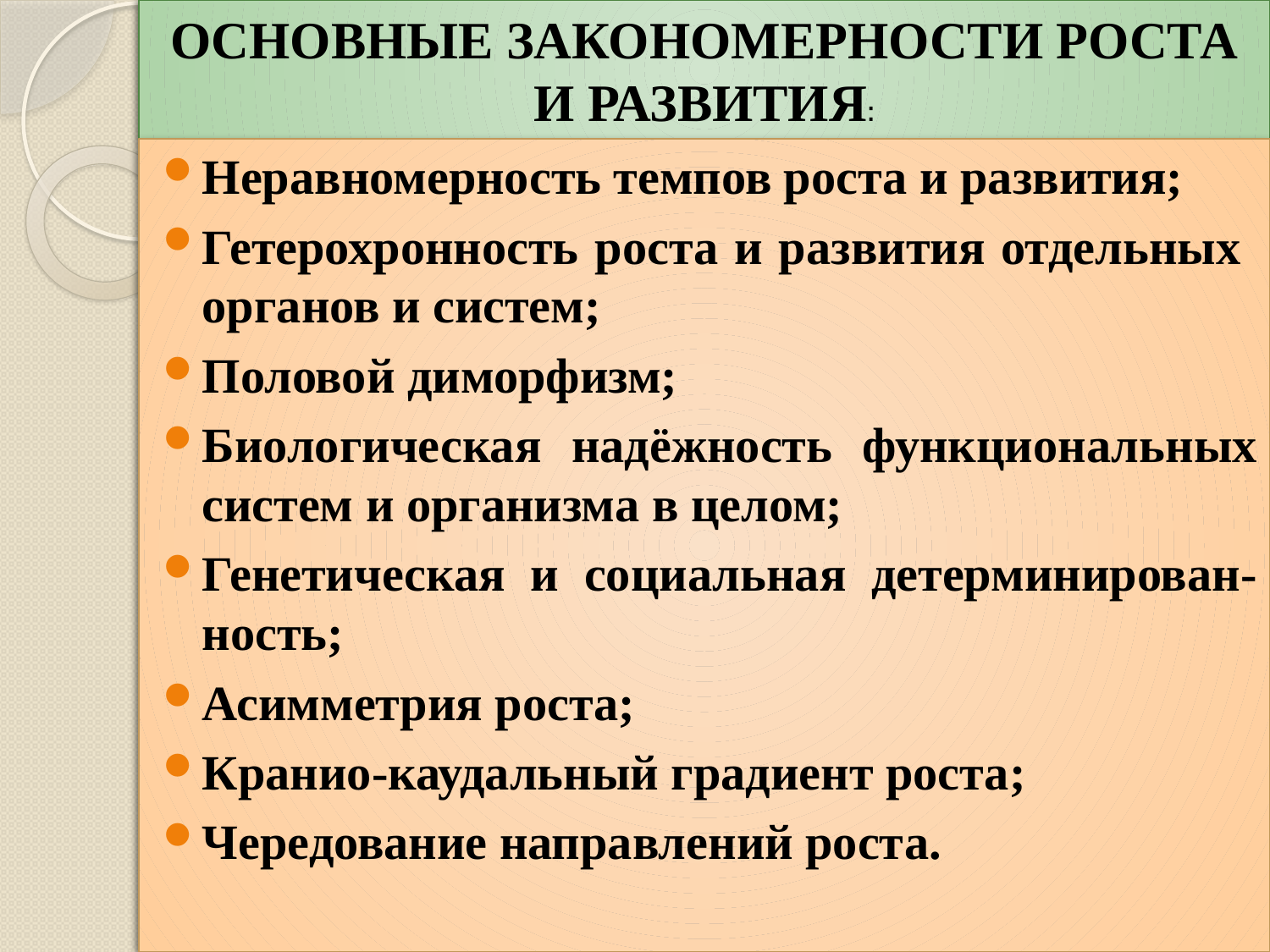

# ОСНОВНЫЕ ЗАКОНОМЕРНОСТИ РОСТА И РАЗВИТИЯ:
Неравномерность темпов роста и развития;
Гетерохронность роста и развития отдельных  органов и систем;
Половой диморфизм;
Биологическая надёжность функциональных систем и организма в целом;
Генетическая и социальная детерминирован-ность;
Асимметрия роста;
Кранио-каудальный градиент роста;
Чередование направлений роста.